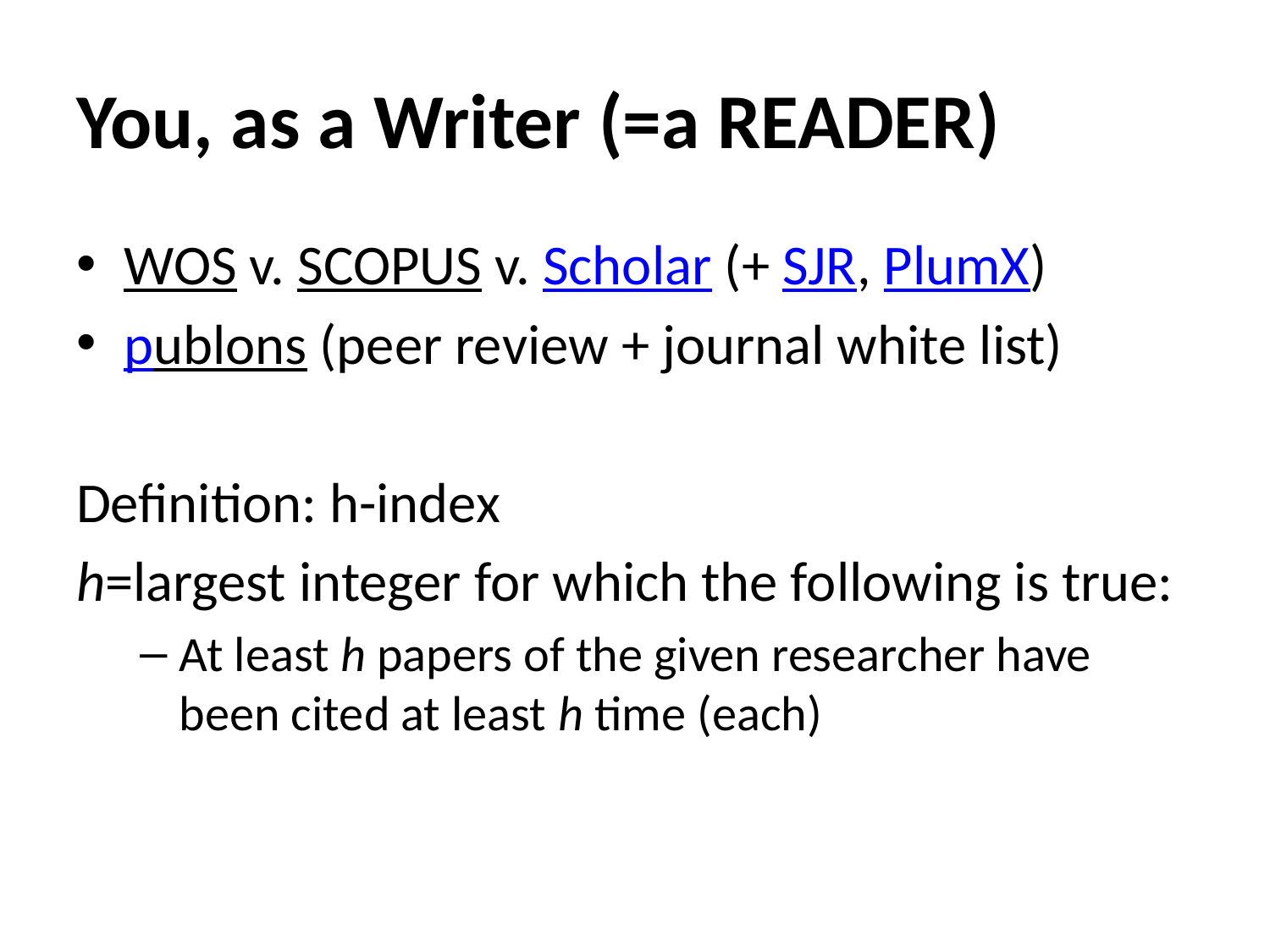

# You, as a Writer (=a READER)
WOS v. SCOPUS v. Scholar (+ SJR, PlumX)
publons (peer review + journal white list)

Definition: h-index
h=largest integer for which the following is true:
At least h papers of the given researcher have been cited at least h time (each)